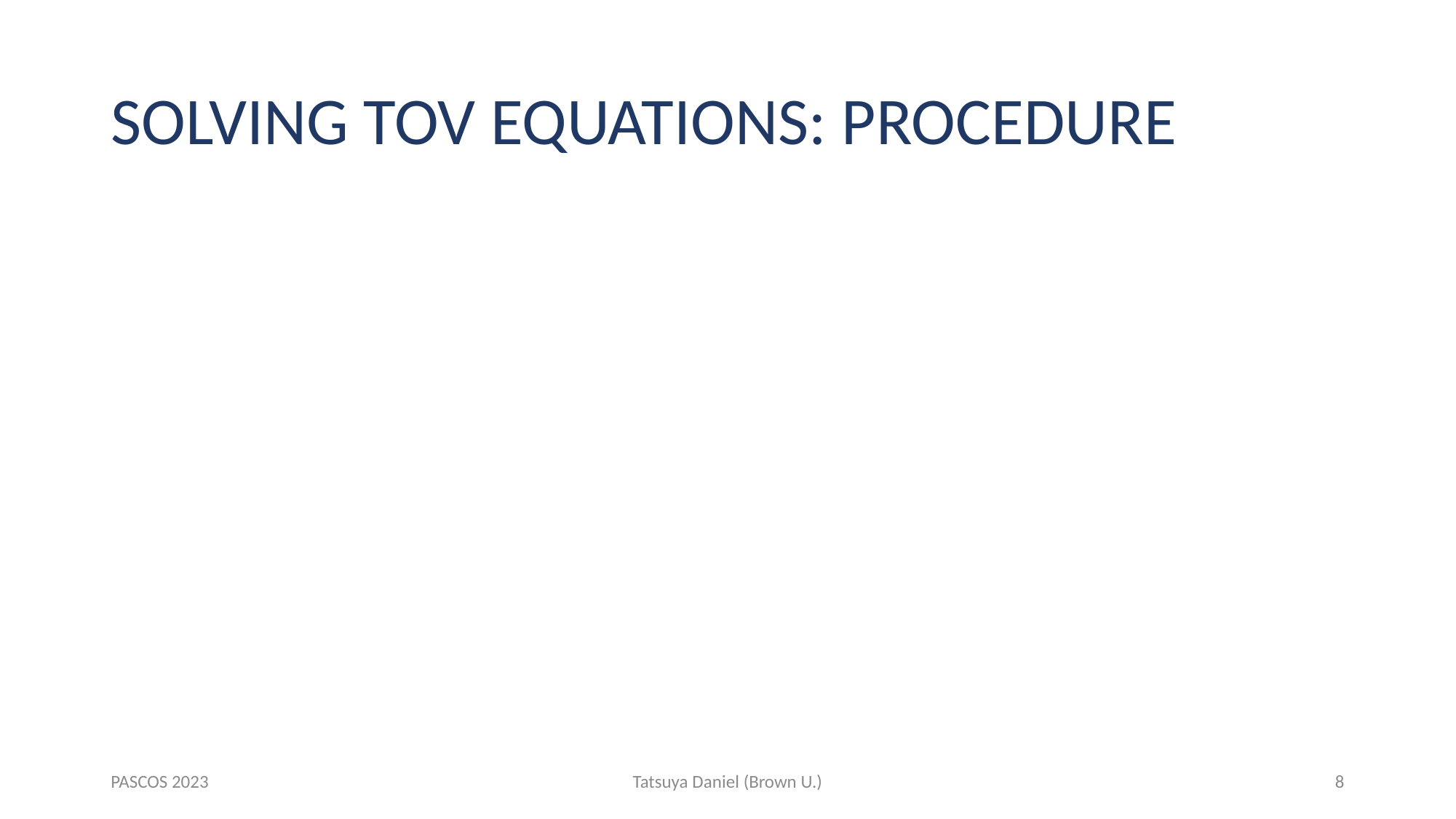

# SOLVING TOV EQUATIONS: PROCEDURE
PASCOS 2023
Tatsuya Daniel (Brown U.)
8